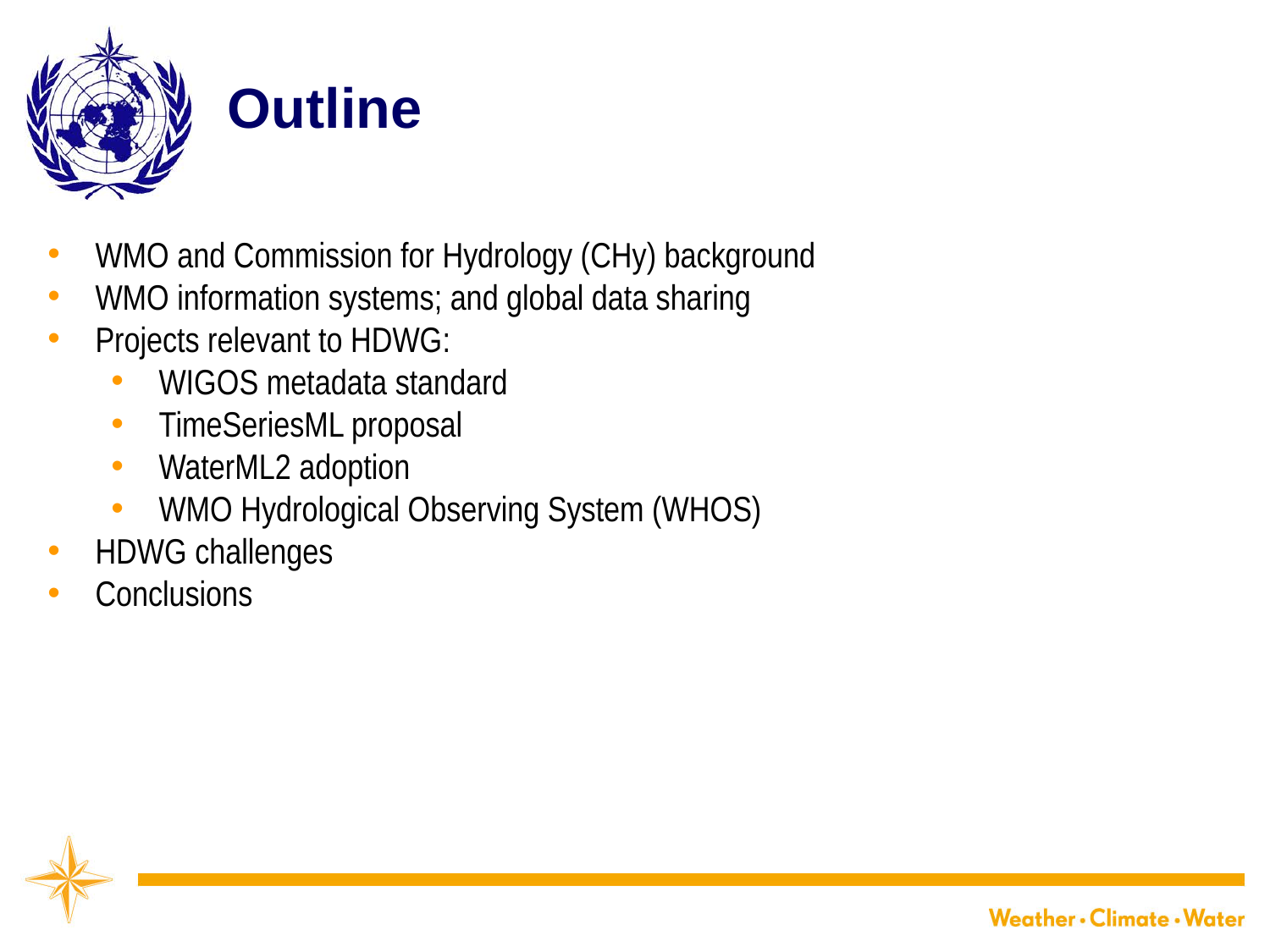

# Outline
WMO and Commission for Hydrology (CHy) background
WMO information systems; and global data sharing
Projects relevant to HDWG:
WIGOS metadata standard
TimeSeriesML proposal
WaterML2 adoption
WMO Hydrological Observing System (WHOS)
HDWG challenges
Conclusions